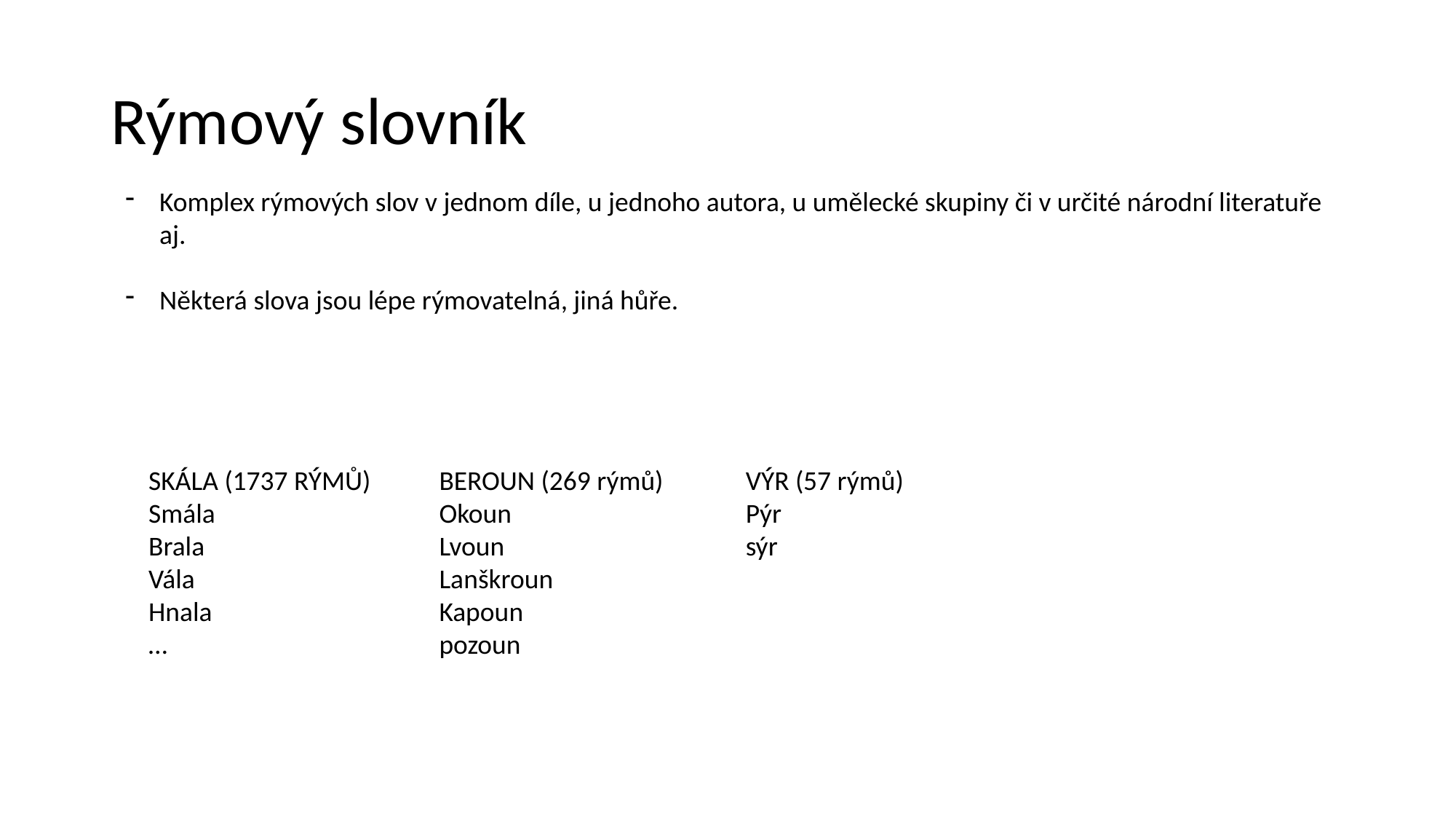

Rýmový slovník
Komplex rýmových slov v jednom díle, u jednoho autora, u umělecké skupiny či v určité národní literatuře aj.

Některá slova jsou lépe rýmovatelná, jiná hůře.
SKÁLA (1737 RÝMŮ)
Smála
Brala
Vála
Hnala
…

BEROUN (269 rýmů)
Okoun
Lvoun
Lanškroun
Kapoun
pozoun
VÝR (57 rýmů)
Pýr
sýr